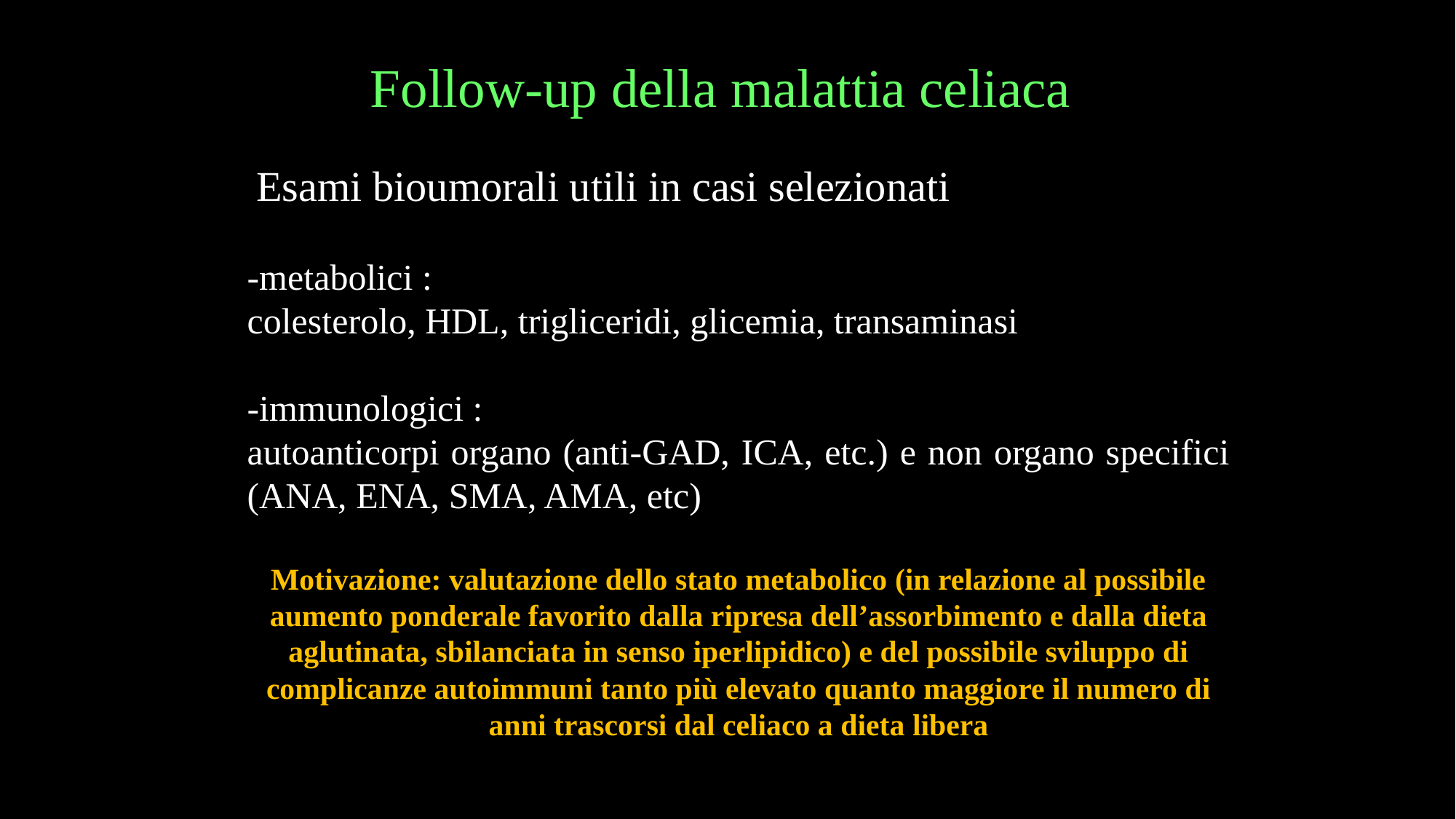

Follow-up della malattia celiaca
 Esami bioumorali utili in casi selezionati

-metabolici :
colesterolo, HDL, trigliceridi, glicemia, transaminasi

-immunologici :
autoanticorpi organo (anti-GAD, ICA, etc.) e non organo specifici (ANA, ENA, SMA, AMA, etc)

Motivazione: valutazione dello stato metabolico (in relazione al possibile aumento ponderale favorito dalla ripresa dell’assorbimento e dalla dieta aglutinata, sbilanciata in senso iperlipidico) e del possibile sviluppo di complicanze autoimmuni tanto più elevato quanto maggiore il numero di anni trascorsi dal celiaco a dieta libera